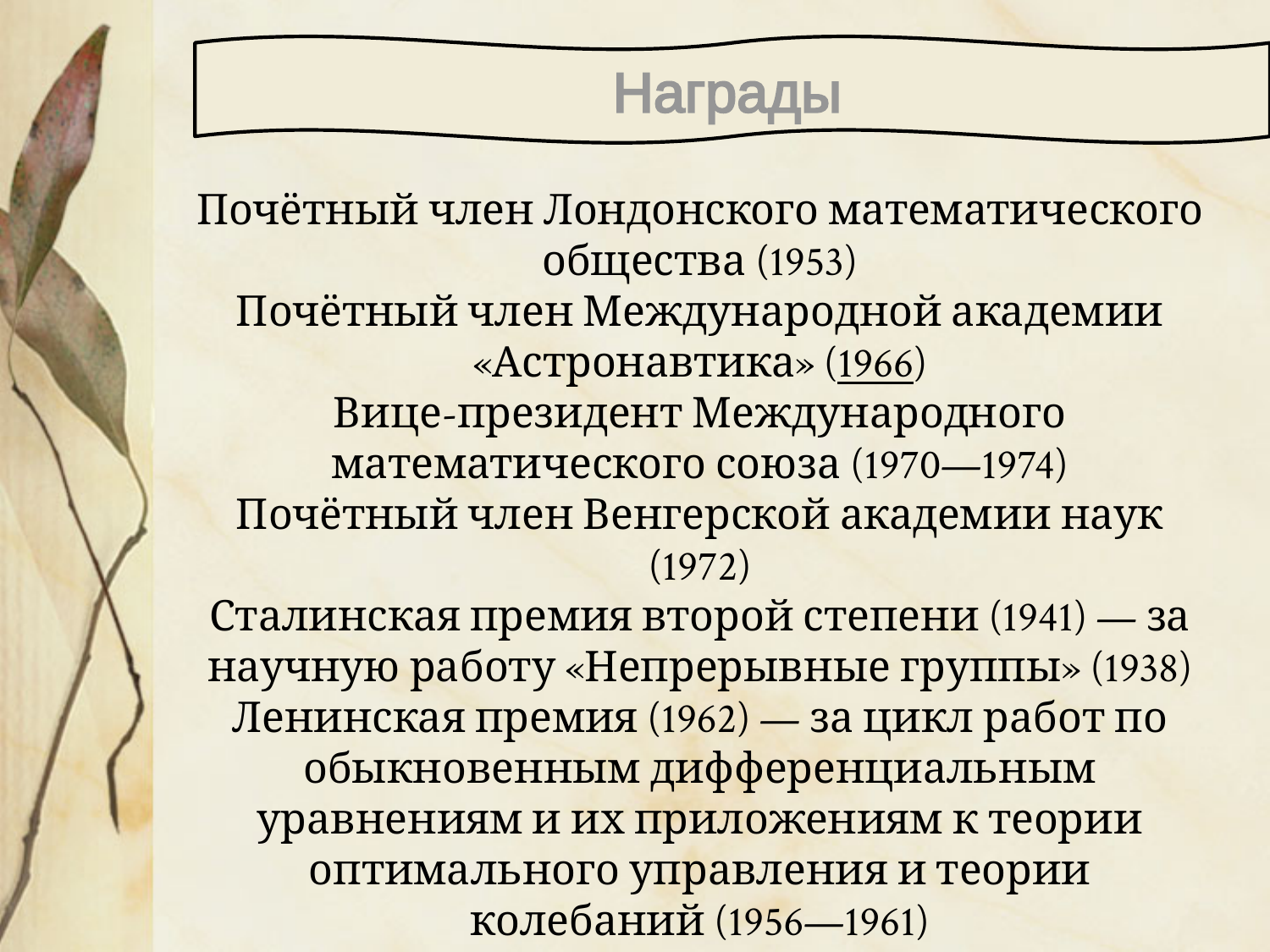

Награды
Почётный член Лондонского математического общества (1953)
Почётный член Международной академии «Астронавтика» (1966)
Вице-президент Международного математического союза (1970—1974)
Почётный член Венгерской академии наук (1972)
Сталинская премия второй степени (1941) — за научную работу «Непрерывные группы» (1938)
Ленинская премия (1962) — за цикл работ по обыкновенным дифференциальным уравнениям и их приложениям к теории оптимального управления и теории колебаний (1956—1961)